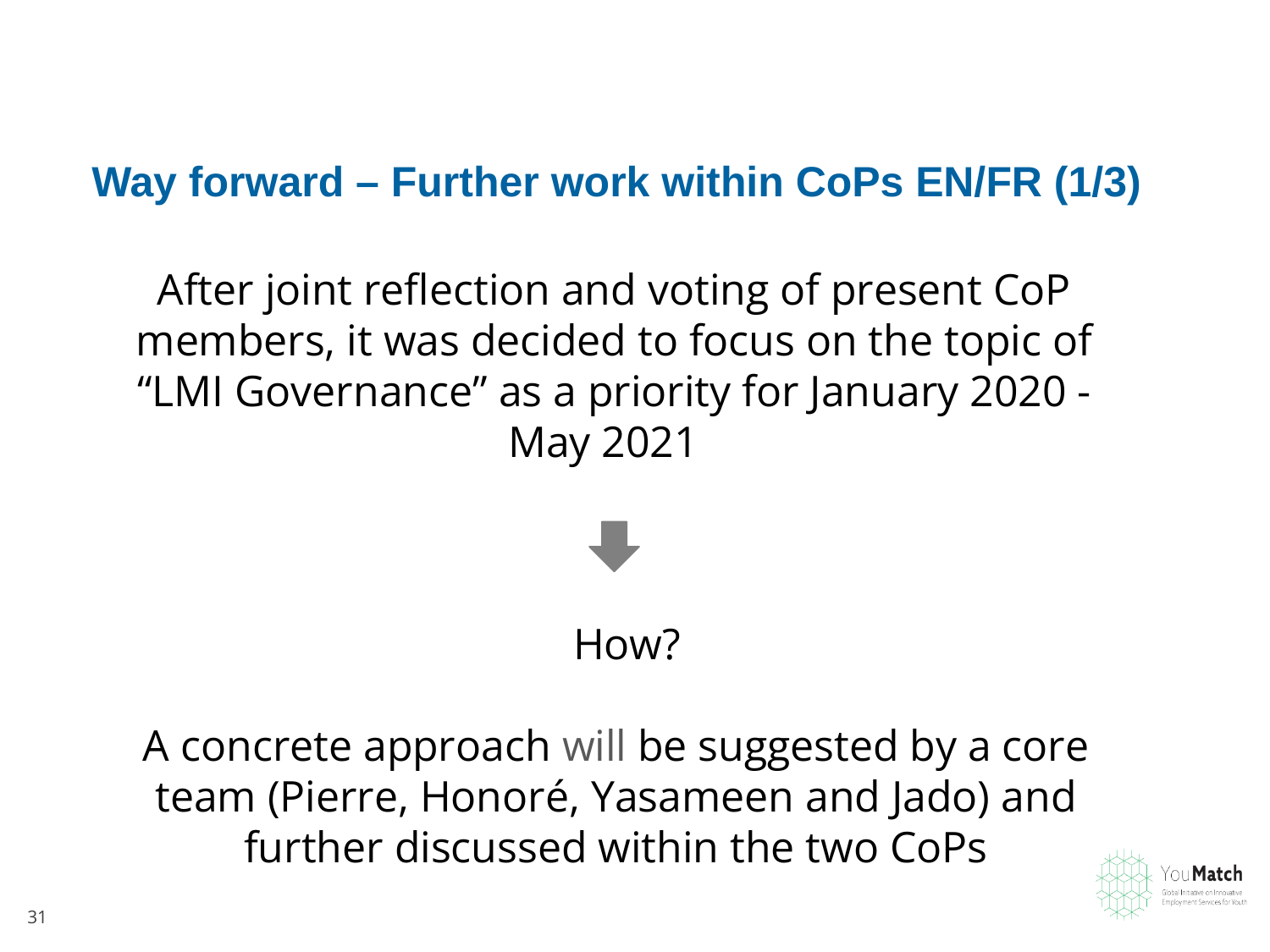

# Way forward – Further work within CoPs EN/FR (1/3)
After joint reflection and voting of present CoP members, it was decided to focus on the topic of “LMI Governance” as a priority for January 2020 - May 2021

   How?

A concrete approach will be suggested by a core team (Pierre, Honoré, Yasameen and Jado) and further discussed within the two CoPs
31